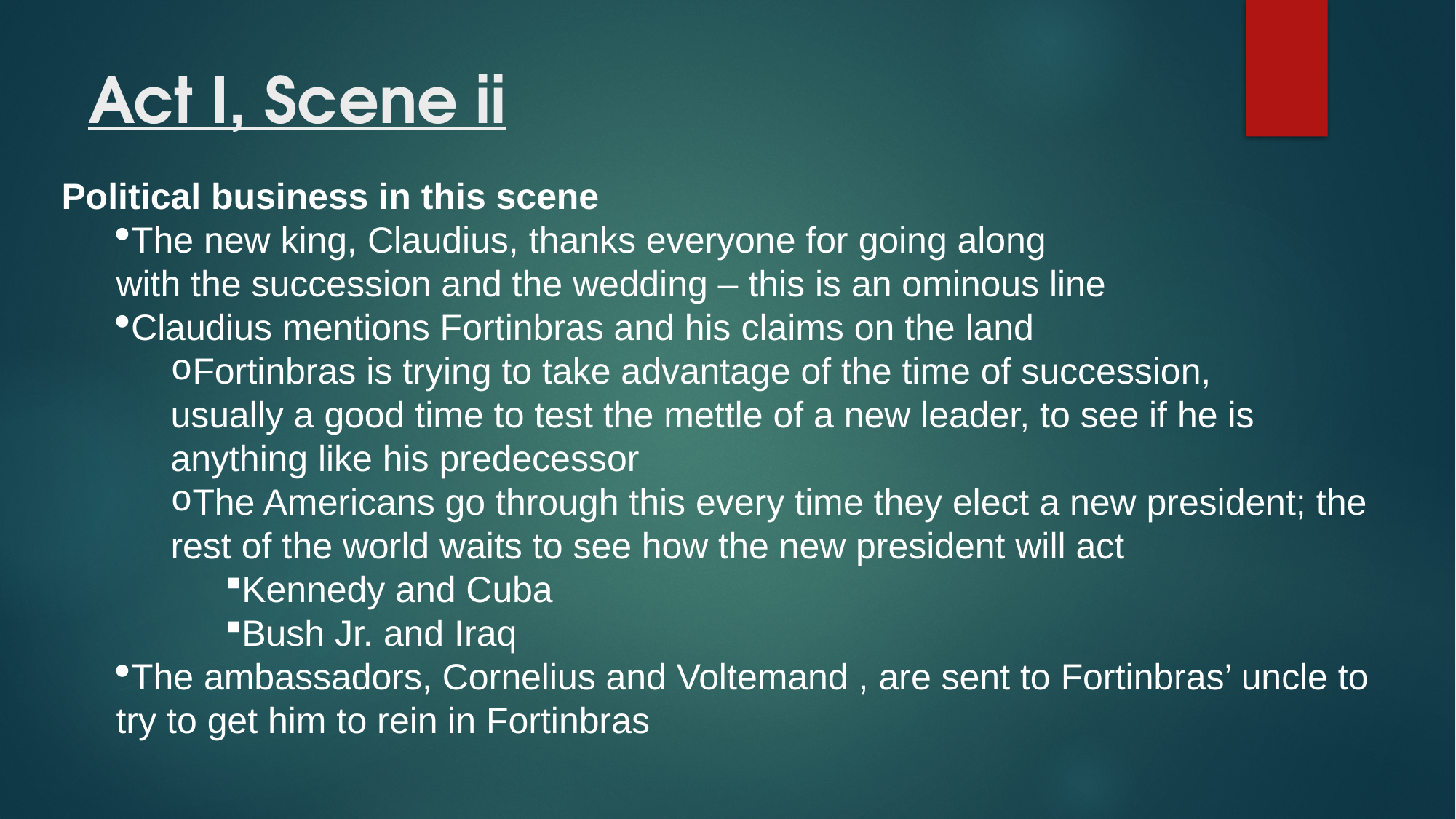

# Act I, Scene ii

Political business in this scene
The new king, Claudius, thanks everyone for going along
with the succession and the wedding – this is an ominous line
Claudius mentions Fortinbras and his claims on the land
Fortinbras is trying to take advantage of the time of succession,
usually a good time to test the mettle of a new leader, to see if he is anything like his predecessor
The Americans go through this every time they elect a new president; the rest of the world waits to see how the new president will act
Kennedy and Cuba
Bush Jr. and Iraq
The ambassadors, Cornelius and Voltemand , are sent to Fortinbras’ uncle to try to get him to rein in Fortinbras